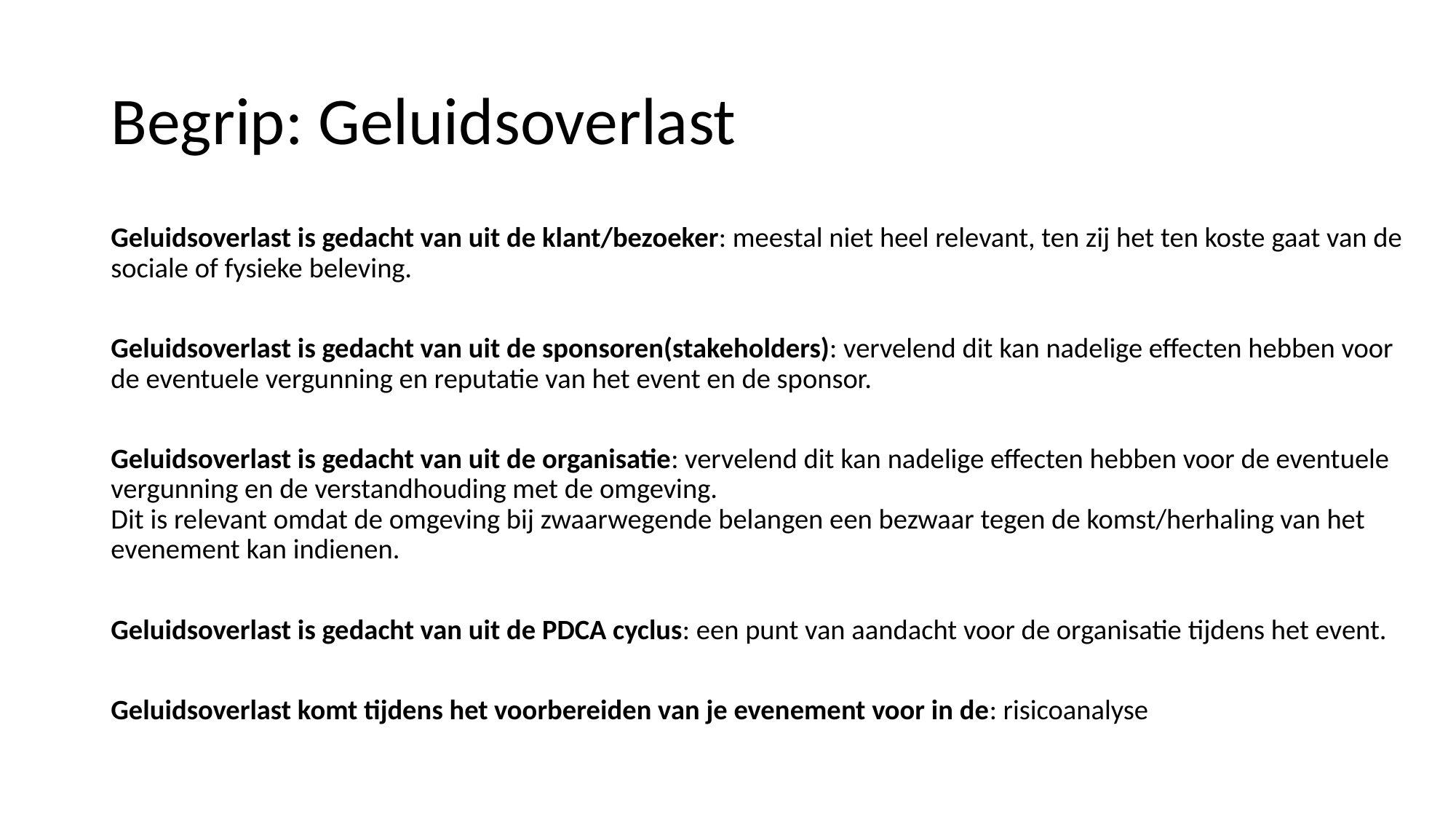

# Begrip: Geluidsoverlast
Geluidsoverlast is gedacht van uit de klant/bezoeker: meestal niet heel relevant, ten zij het ten koste gaat van de sociale of fysieke beleving.

Geluidsoverlast is gedacht van uit de sponsoren(stakeholders): vervelend dit kan nadelige effecten hebben voor de eventuele vergunning en reputatie van het event en de sponsor.

Geluidsoverlast is gedacht van uit de organisatie: vervelend dit kan nadelige effecten hebben voor de eventuele vergunning en de verstandhouding met de omgeving.
Dit is relevant omdat de omgeving bij zwaarwegende belangen een bezwaar tegen de komst/herhaling van het evenement kan indienen.

Geluidsoverlast is gedacht van uit de PDCA cyclus: een punt van aandacht voor de organisatie tijdens het event.

Geluidsoverlast komt tijdens het voorbereiden van je evenement voor in de: risicoanalyse